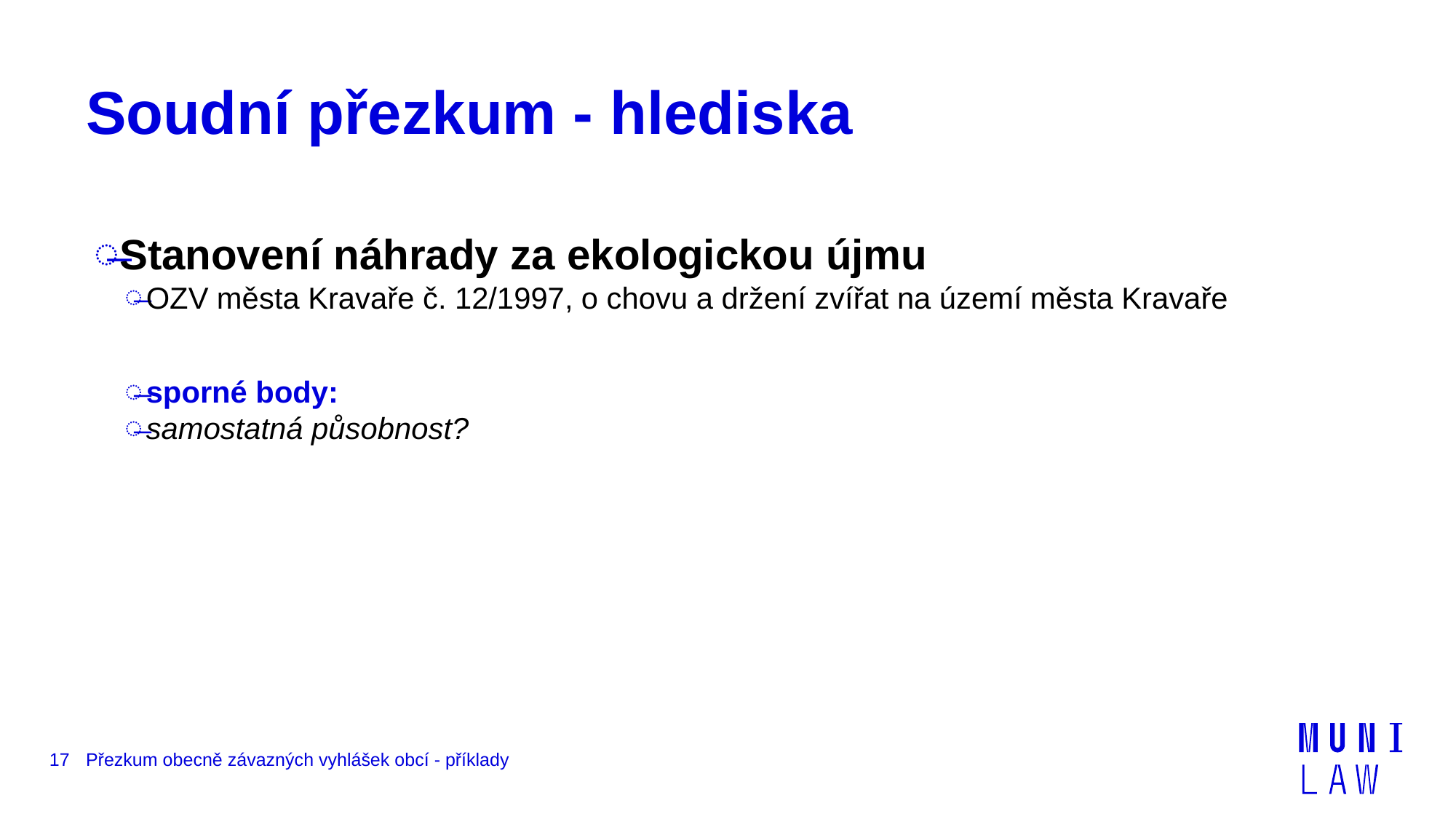

# Soudní přezkum - hlediska
Stanovení náhrady za ekologickou újmu
OZV města Kravaře č. 12/1997, o chovu a držení zvířat na území města Kravaře

sporné body:
samostatná působnost?

17
Přezkum obecně závazných vyhlášek obcí - příklady